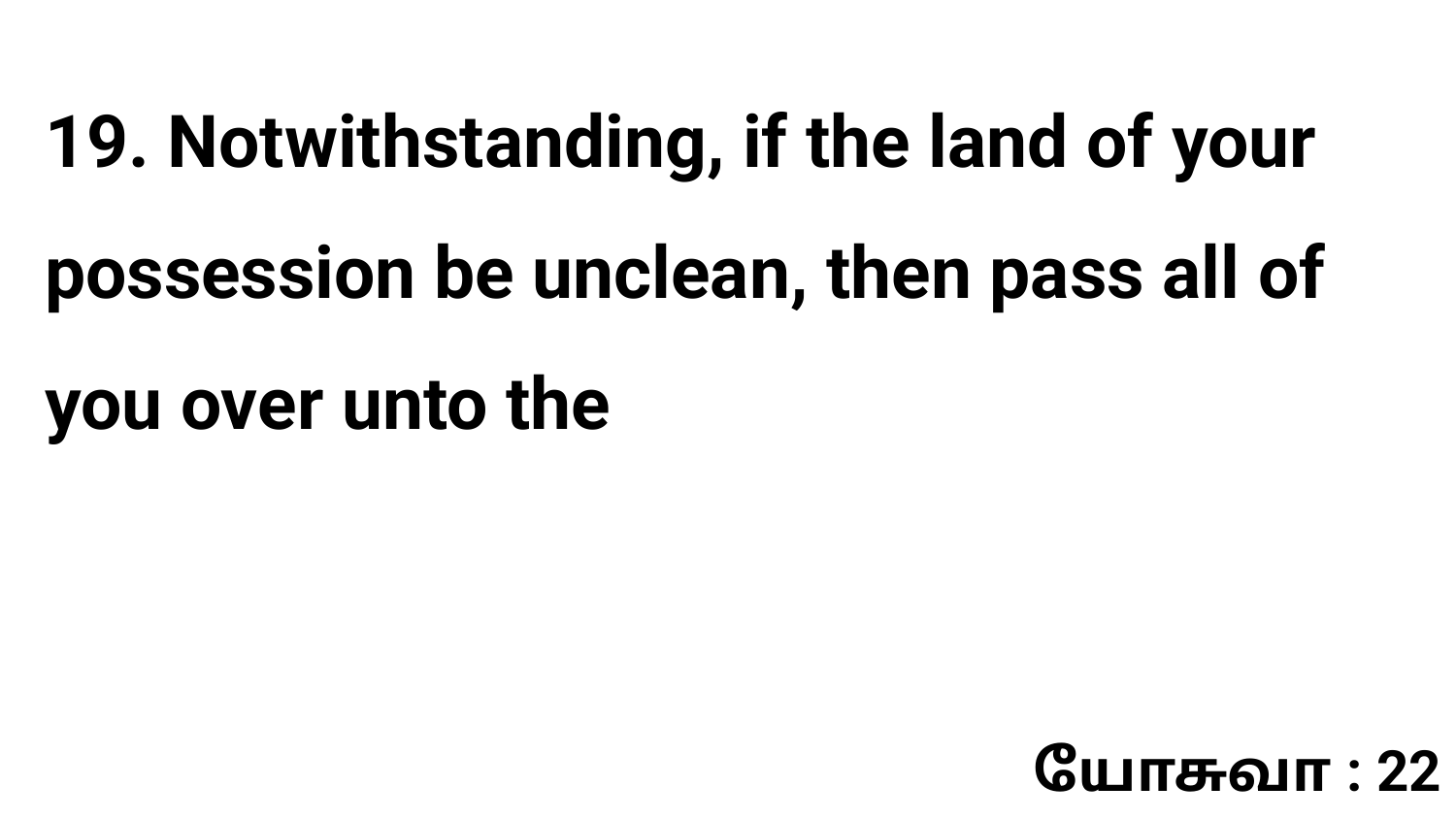

19. Notwithstanding, if the land of your possession be unclean, then pass all of you over unto the
யோசுவா : 22